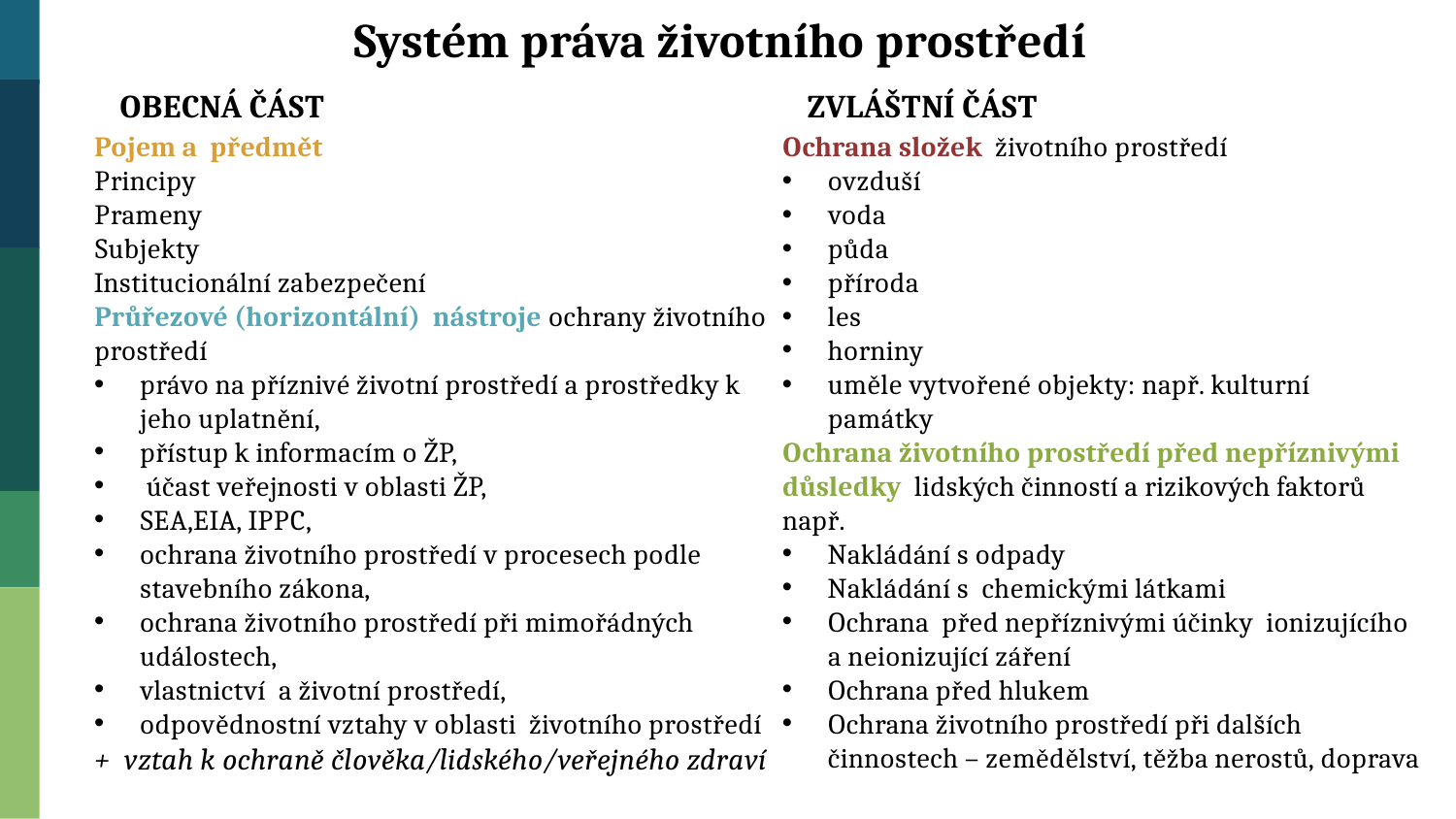

Systém práva životního prostředí
ZVLÁŠTNÍ ČÁST
OBECNÁ ČÁST
Pojem a  předmět
Principy
Prameny
Subjekty
Institucionální zabezpečení
Průřezové (horizontální)  nástroje ochrany životního prostředí
právo na příznivé životní prostředí a prostředky k jeho uplatnění,
přístup k informacím o ŽP,
 účast veřejnosti v oblasti ŽP,
SEA,EIA, IPPC,
ochrana životního prostředí v procesech podle stavebního zákona,
ochrana životního prostředí při mimořádných událostech,
vlastnictví  a životní prostředí,
odpovědnostní vztahy v oblasti  životního prostředí
+  vztah k ochraně člověka/lidského/veřejného zdraví
Ochrana složek  životního prostředí
ovzduší
voda
půda
příroda
les
horniny
uměle vytvořené objekty: např. kulturní památky
Ochrana životního prostředí před nepříznivými  důsledky  lidských činností a rizikových faktorů např.
Nakládání s odpady
Nakládání s  chemickými látkami
Ochrana  před nepříznivými účinky  ionizujícího a neionizující záření
Ochrana před hlukem
Ochrana životního prostředí při dalších činnostech – zemědělství, těžba nerostů, doprava